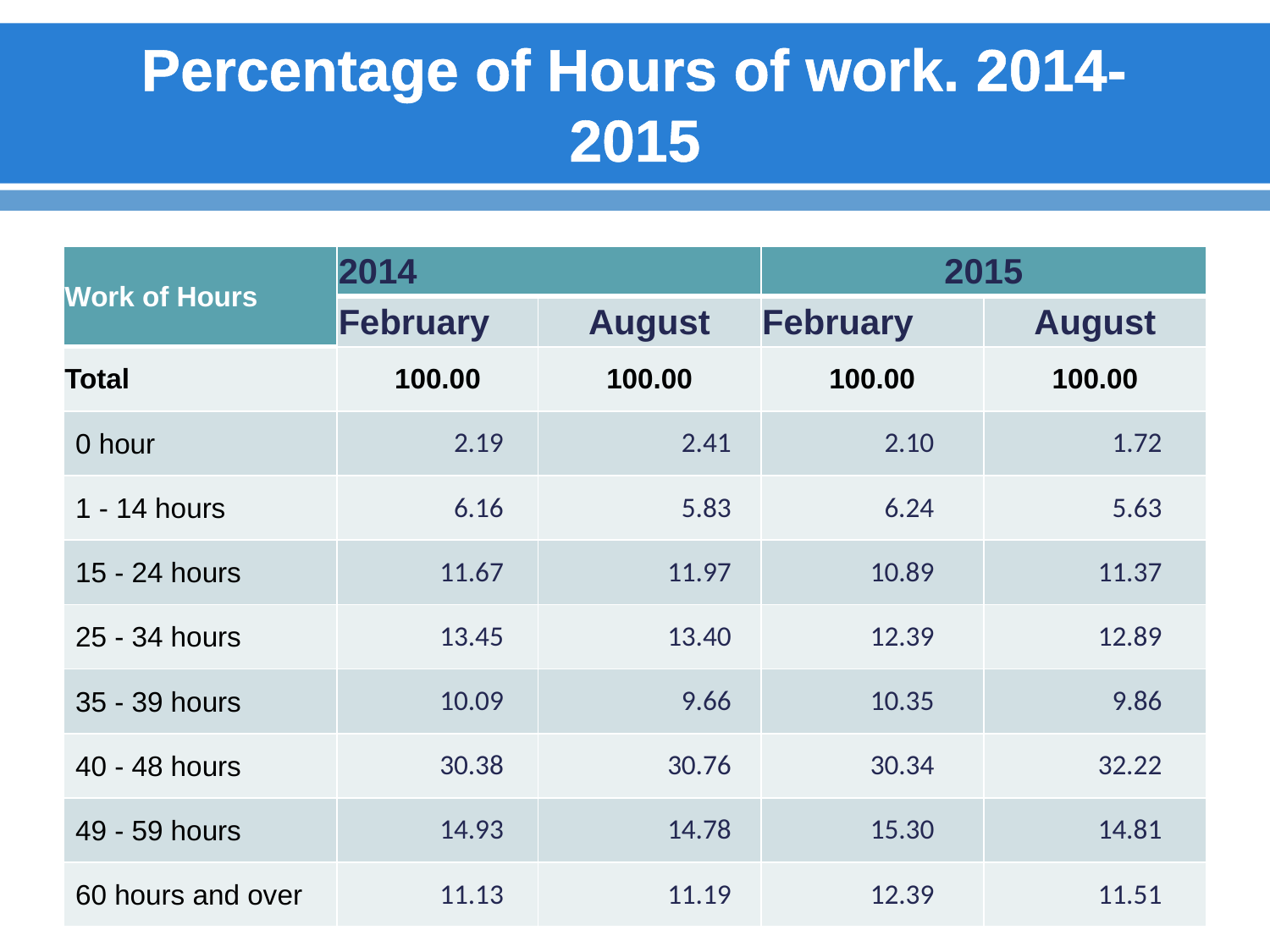

# Percentage of Hours of work. 2014-2015
| Work of Hours | 2014 |  | 2015 |  |
| --- | --- | --- | --- | --- |
|  | February | August | February | August |
| Total | 100.00 | 100.00 | 100.00 | 100.00 |
| 0 hour | 2.19 | 2.41 | 2.10 | 1.72 |
| 1 - 14 hours | 6.16 | 5.83 | 6.24 | 5.63 |
| 15 - 24 hours | 11.67 | 11.97 | 10.89 | 11.37 |
| 25 - 34 hours | 13.45 | 13.40 | 12.39 | 12.89 |
| 35 - 39 hours | 10.09 | 9.66 | 10.35 | 9.86 |
| 40 - 48 hours | 30.38 | 30.76 | 30.34 | 32.22 |
| 49 - 59 hours | 14.93 | 14.78 | 15.30 | 14.81 |
| 60 hours and over | 11.13 | 11.19 | 12.39 | 11.51 |